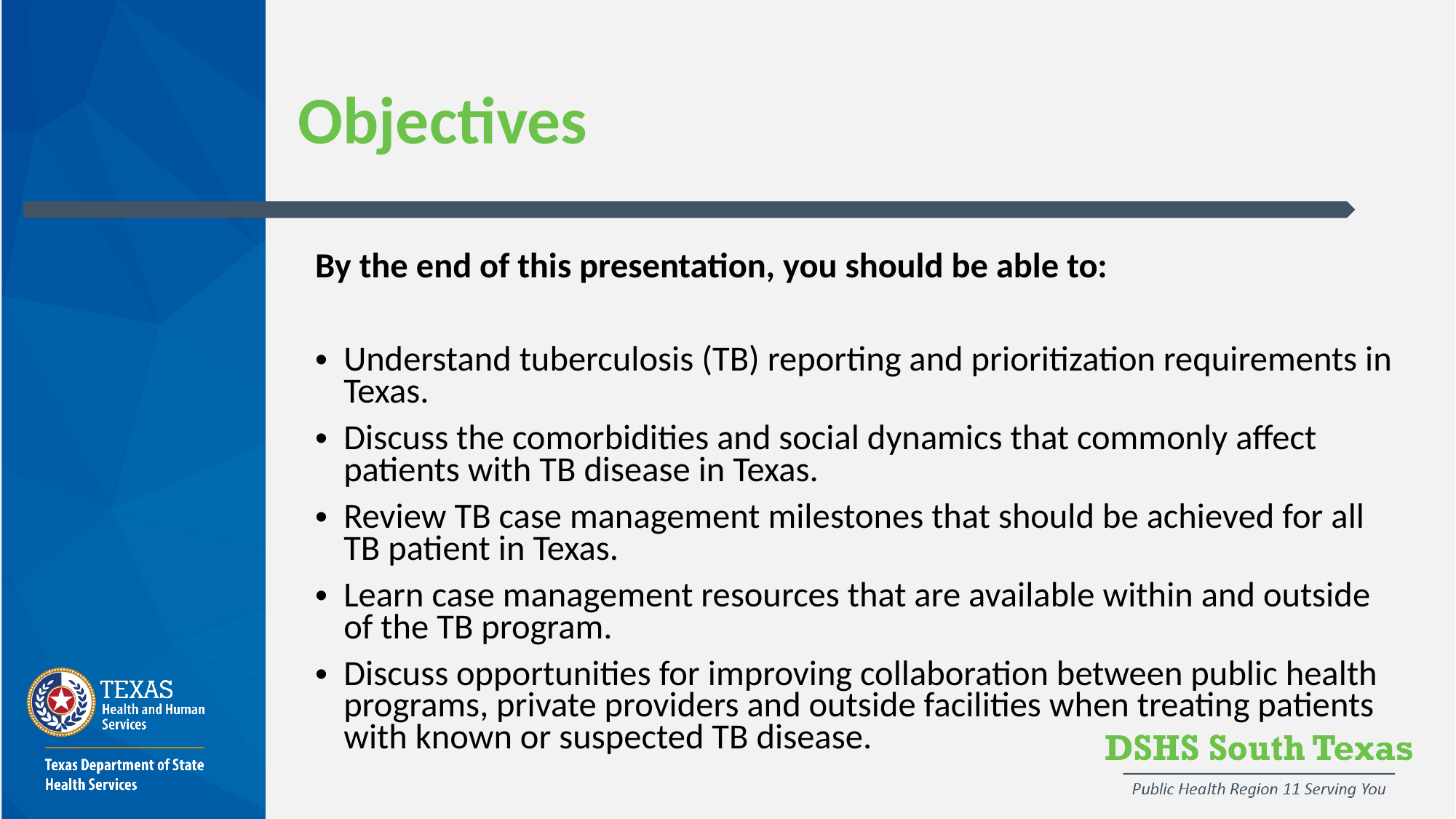

Objectives
By the end of this presentation, you should be able to:

Understand tuberculosis (TB) reporting and prioritization requirements in Texas.
Discuss the comorbidities and social dynamics that commonly affect patients with TB disease in Texas.
Review TB case management milestones that should be achieved for all TB patient in Texas.
Learn case management resources that are available within and outside of the TB program.
Discuss opportunities for improving collaboration between public health programs, private providers and outside facilities when treating patients with known or suspected TB disease.